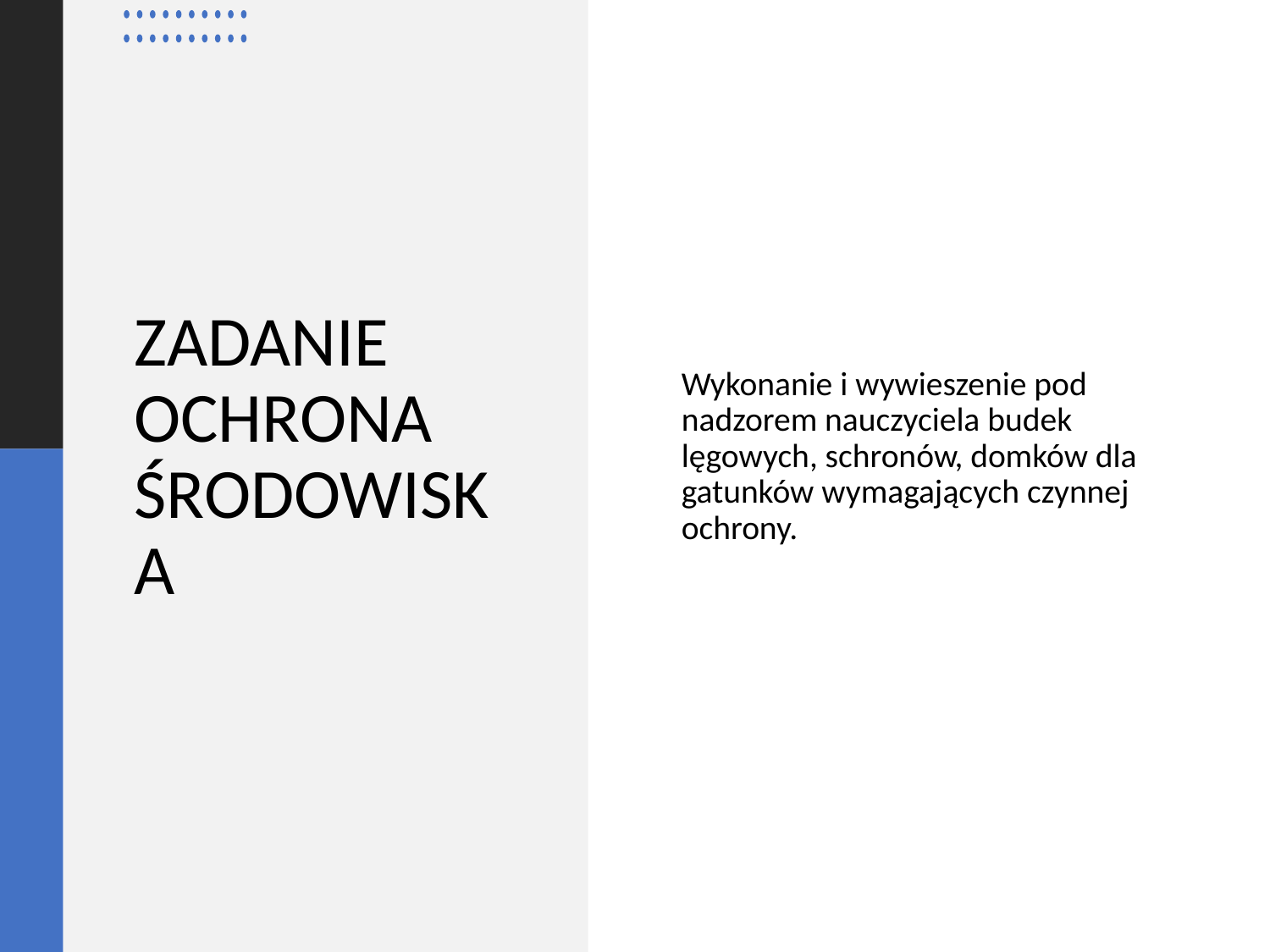

Wykonanie i wywieszenie pod nadzorem nauczyciela budek lęgowych, schronów, domków dla gatunków wymagających czynnej ochrony.
# ZADANIE OCHRONA ŚRODOWISKA